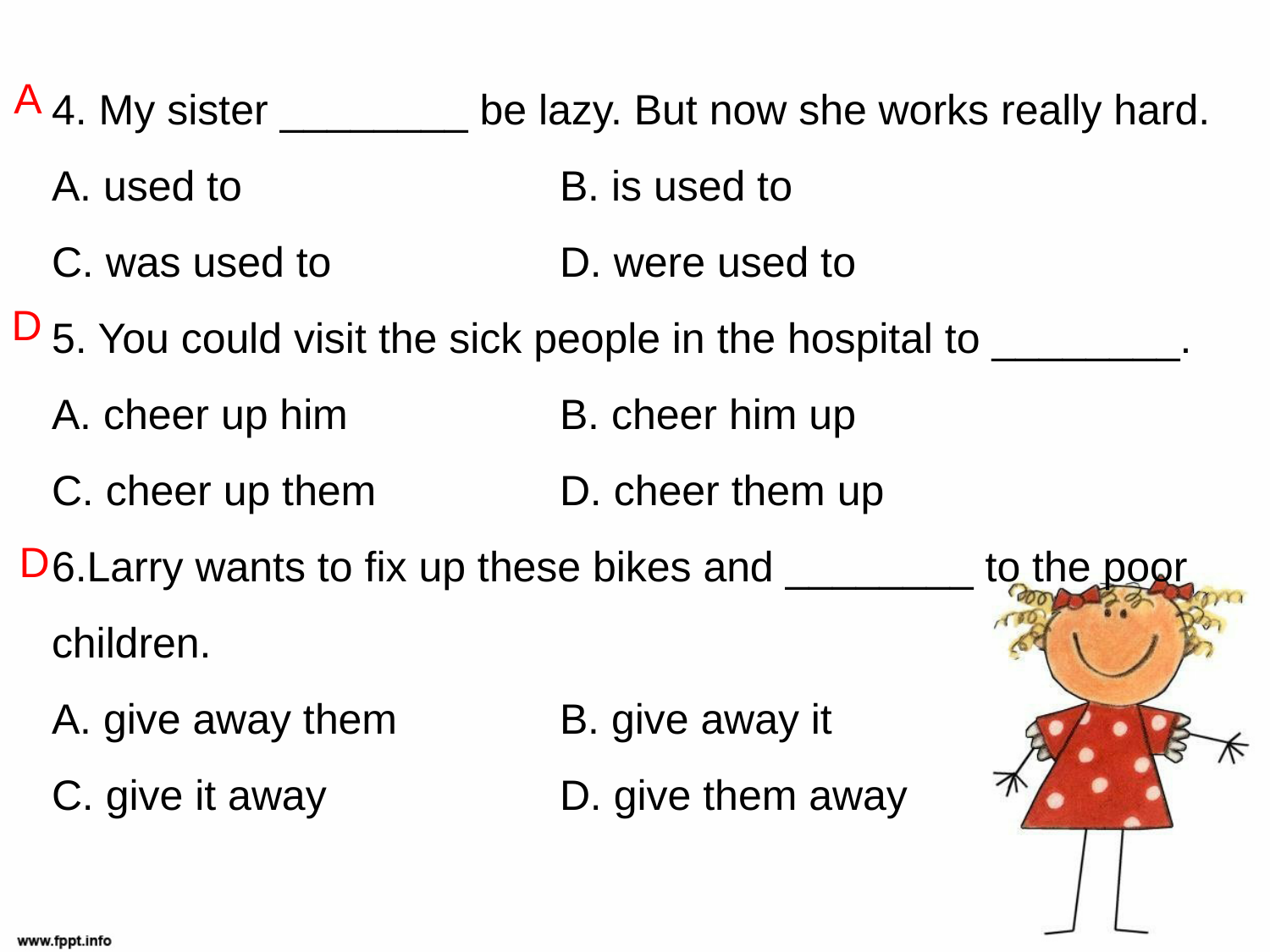

4. My sister ________ be lazy. But now she works really hard.
A. used to  			B. is used to
C. was used to  		D. were used to
5. You could visit the sick people in the hospital to ________.
A. cheer up him  		B. cheer him up
C. cheer up them  		D. cheer them up
6.Larry wants to fix up these bikes and ________ to the poor children.
A. give away them  		B. give away it
C. give it away 	 	D. give them away
A
D
D